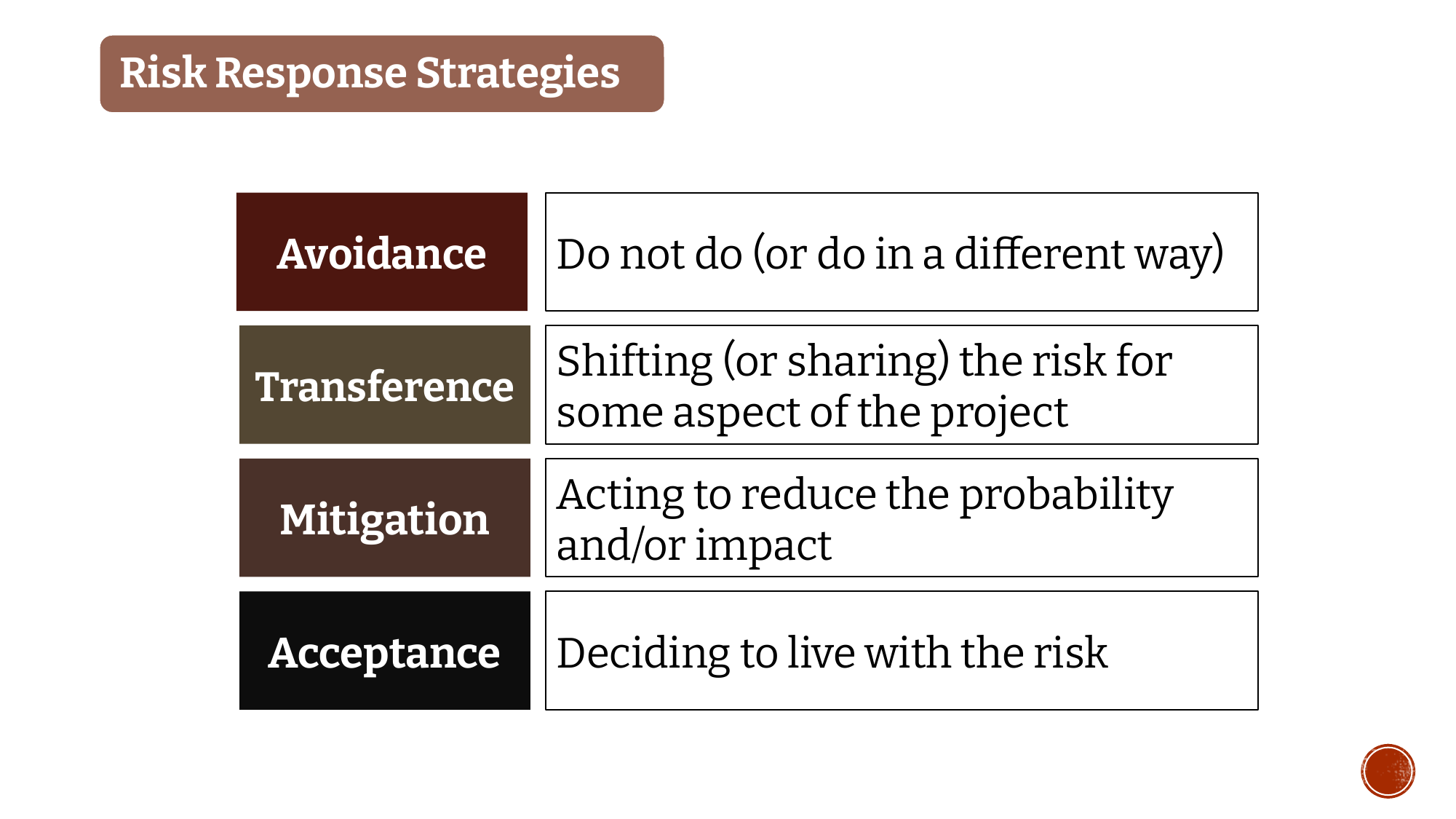

Risk Response Strategies
Avoidance
Do not do (or do in a different way)
Transference
Shifting (or sharing) the risk for some aspect of the project
Mitigation
Acting to reduce the probability and/or impact
Acceptance
Deciding to live with the risk